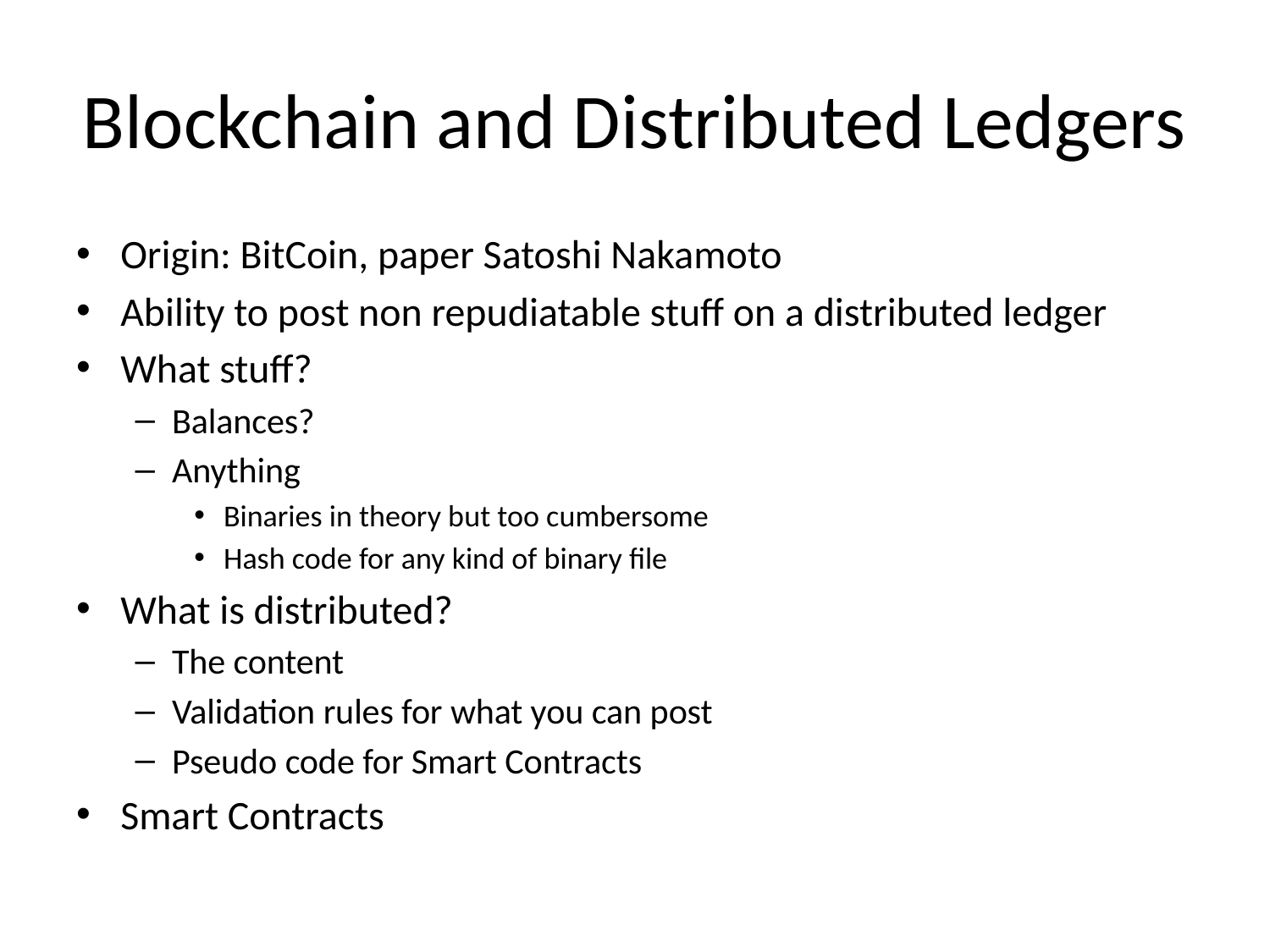

# Blockchain and Distributed Ledgers
Origin: BitCoin, paper Satoshi Nakamoto
Ability to post non repudiatable stuff on a distributed ledger
What stuff?
Balances?
Anything
Binaries in theory but too cumbersome
Hash code for any kind of binary file
What is distributed?
The content
Validation rules for what you can post
Pseudo code for Smart Contracts
Smart Contracts